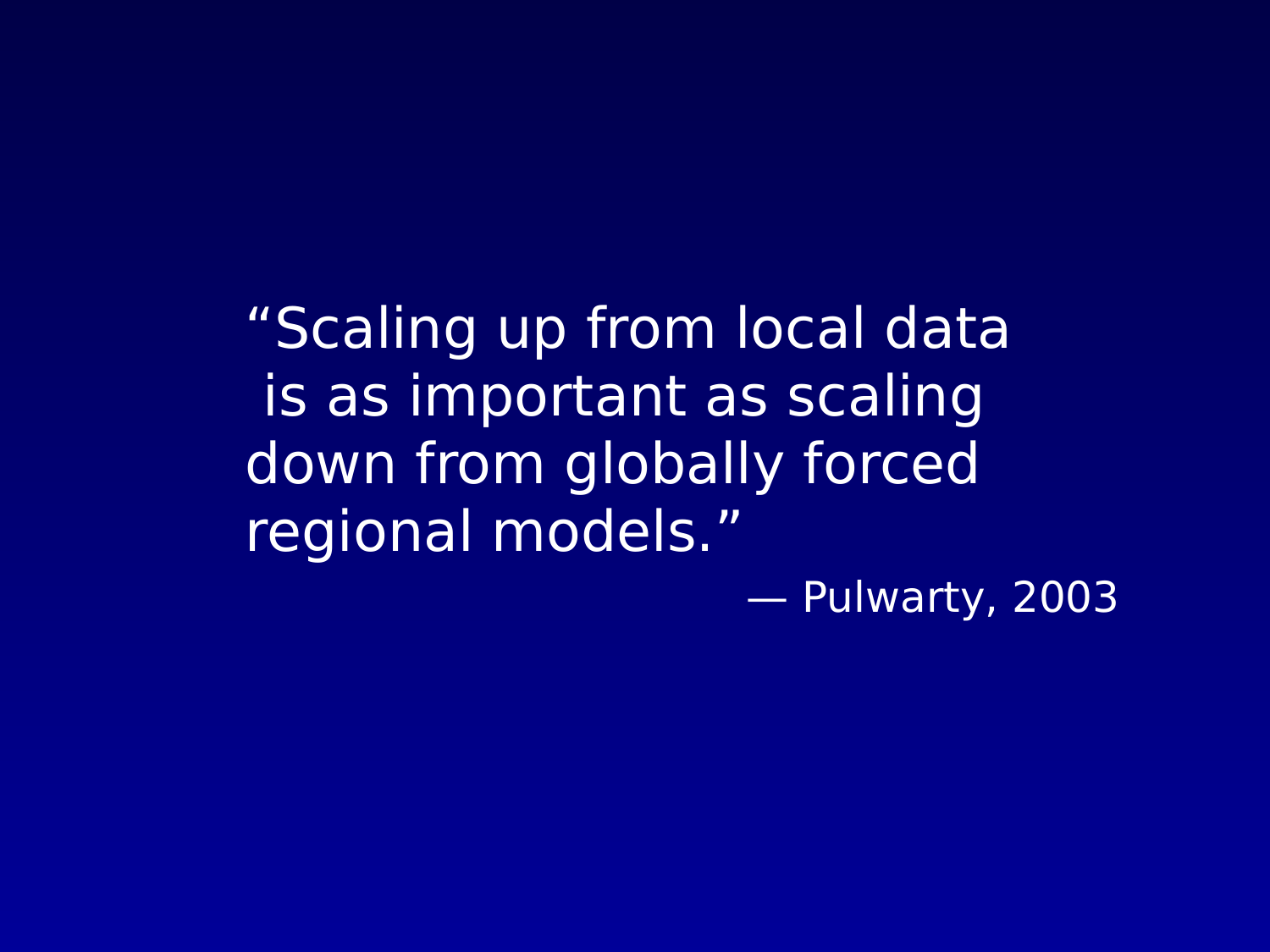

“Scaling up from local data
 is as important as scaling down from globally forced regional models.”
			— Pulwarty, 2003